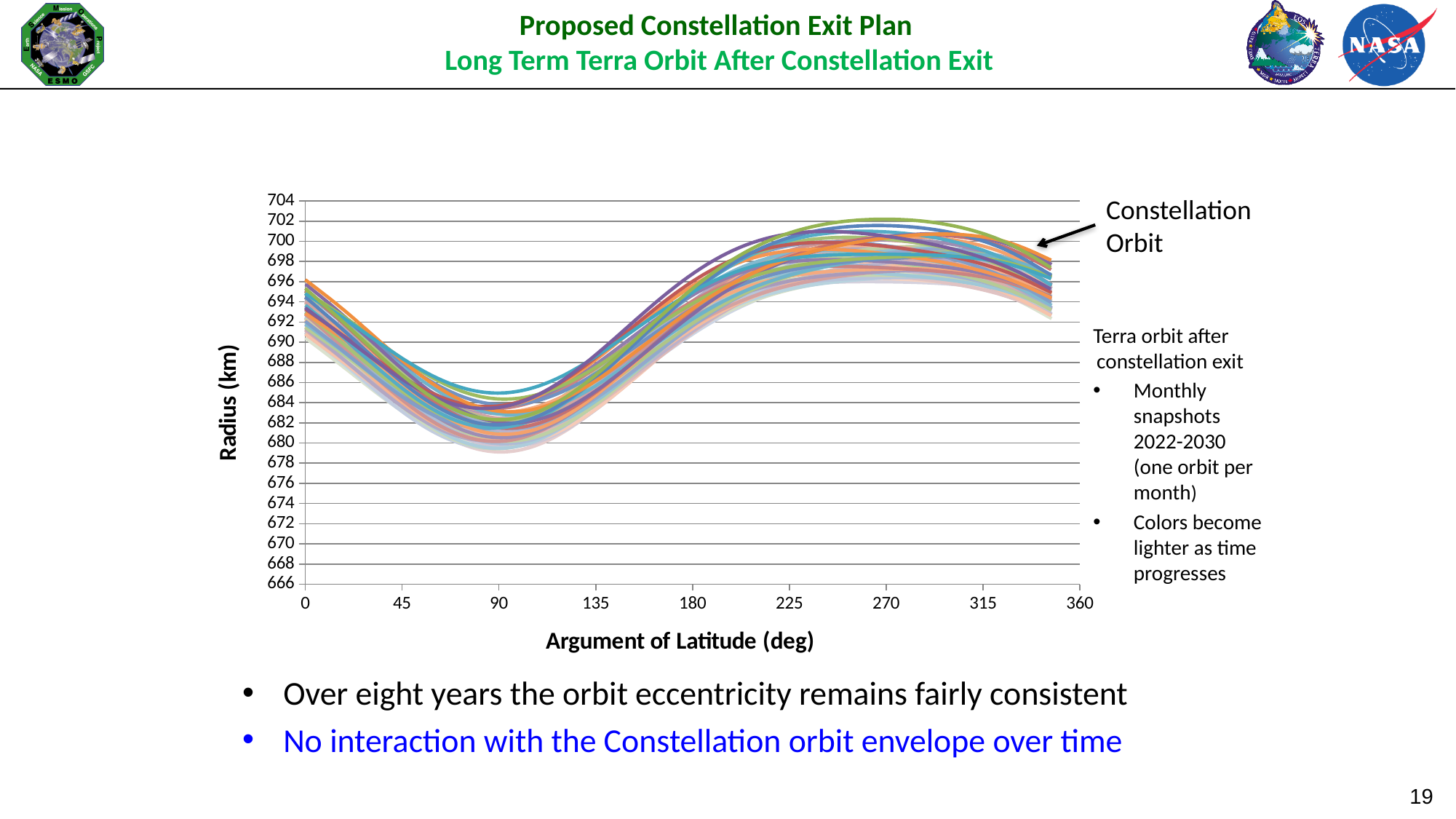

# Proposed Constellation Exit Plan Long Term Terra Orbit After Constellation Exit

### Chart

| Category |  |  |  |  |  |  |  |  |  |  |  |  |  |  |  |  |  |  |  |  |  |  |  |  |  |  |  |  |  |  |  |  |  |  |  |  |  |  |  |  |  |  |  |  |  |  |  |  |  |  |  |  |  |  |  |  |  |  |  |  |  |  |  |  |  |  |  |  |  |  |  |  |  |  |  |  |  |  |  |  |  |  |  |  |  |  |  |  |  |  |  |  |  |  |  |  |  |  |  |  |  |  |  |  |  |  |
|---|---|---|---|---|---|---|---|---|---|---|---|---|---|---|---|---|---|---|---|---|---|---|---|---|---|---|---|---|---|---|---|---|---|---|---|---|---|---|---|---|---|---|---|---|---|---|---|---|---|---|---|---|---|---|---|---|---|---|---|---|---|---|---|---|---|---|---|---|---|---|---|---|---|---|---|---|---|---|---|---|---|---|---|---|---|---|---|---|---|---|---|---|---|---|---|---|---|---|---|---|---|---|---|---|---|---|
Constellation Orbit
Terra orbit after constellation exit
Monthly snapshots 2022-2030 (one orbit per month)
Colors become lighter as time progresses

Over eight years the orbit eccentricity remains fairly consistent
No interaction with the Constellation orbit envelope over time